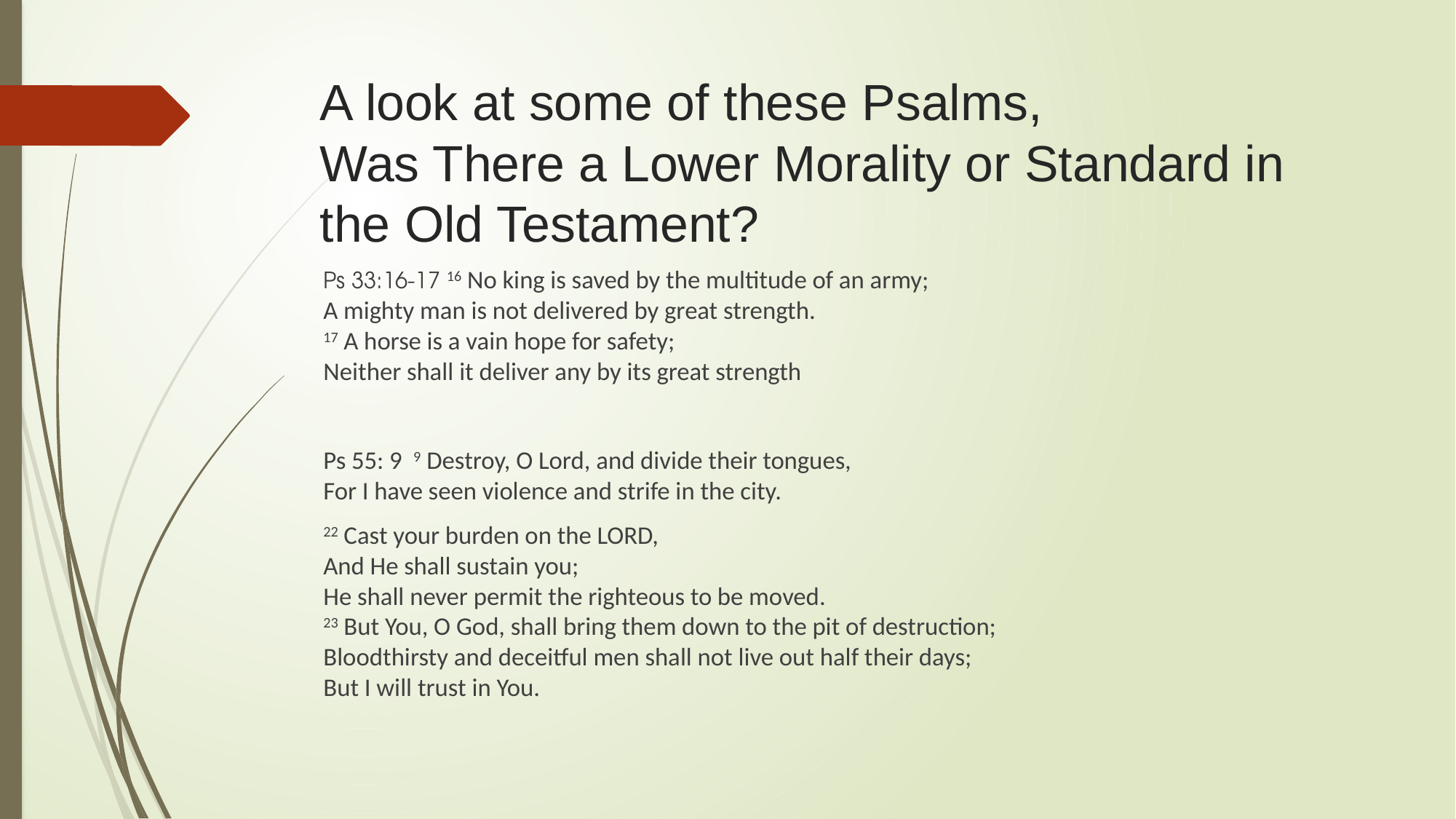

# A look at some of these Psalms, Was There a Lower Morality or Standard in the Old Testament?
Ps 33:16-17 16 No king is saved by the multitude of an army;
A mighty man is not delivered by great strength.
17 A horse is a vain hope for safety;
Neither shall it deliver any by its great strength

Ps 55: 9  9 Destroy, O Lord, and divide their tongues,
For I have seen violence and strife in the city.
22 Cast your burden on the LORD,
And He shall sustain you;
He shall never permit the righteous to be moved.
23 But You, O God, shall bring them down to the pit of destruction;
Bloodthirsty and deceitful men shall not live out half their days;
But I will trust in You.